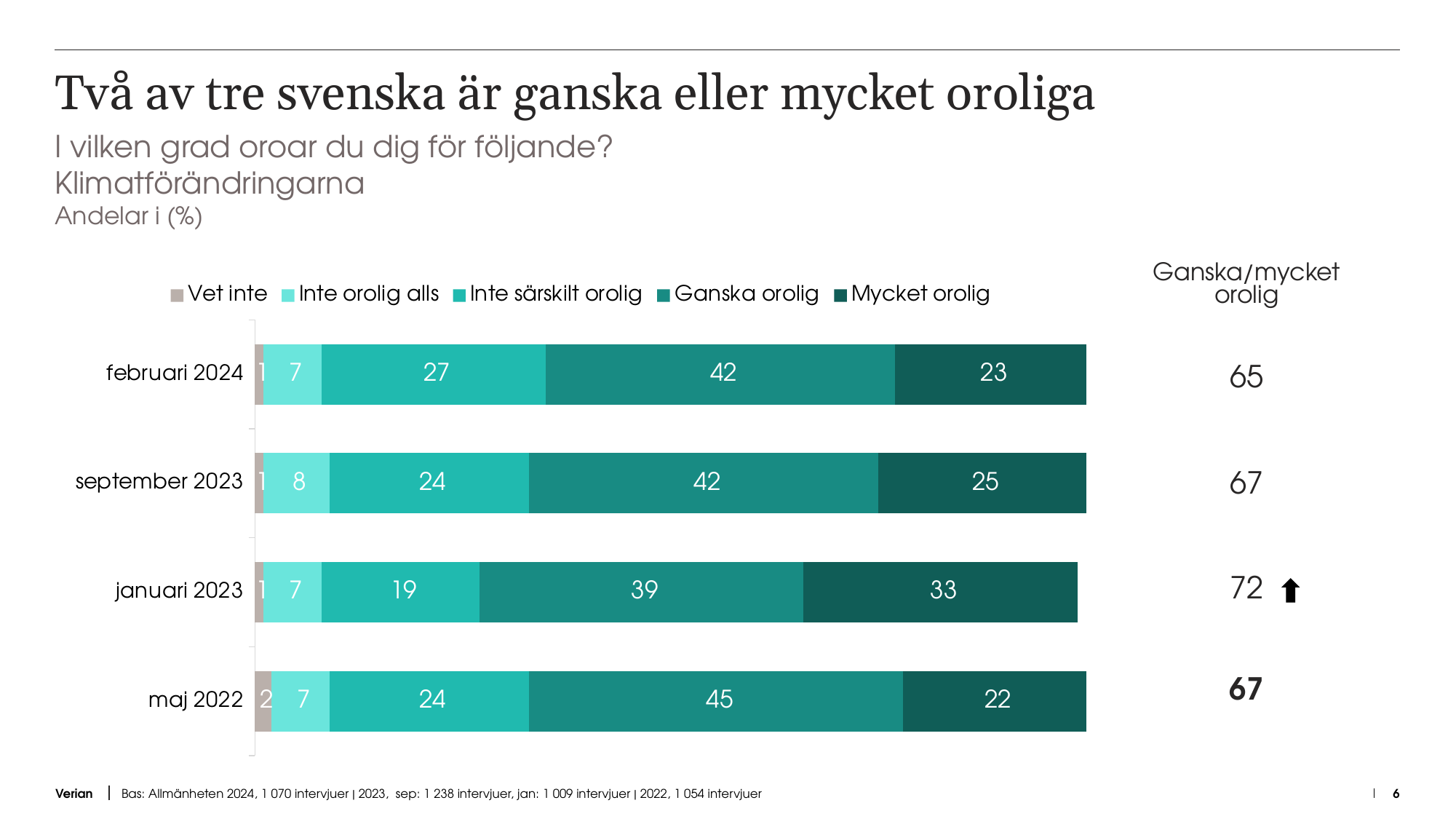

# Två av tre svenska är ganska eller mycket oroliga
I vilken grad oroar du dig för följande?
Klimatförändringarna
Andelar i (%)
| Ganska/mycket orolig |
| --- |
| 65 |
| 67 |
| 72 |
| 67 |

### Chart

| Category | Vet inte | Inte orolig alls | Inte särskilt orolig | Ganska orolig | Mycket orolig |
|---|---|---|---|---|---|
| februari 2024 | 1.0 | 7.0 | 27.0 | 42.0 | 23.0 |
| september 2023 | 1.0 | 8.0 | 24.0 | 42.0 | 25.0 |
| januari 2023 | 1.0 | 7.0 | 19.0 | 39.0 | 33.0 |
| maj 2022 | 2.0 | 7.0 | 24.0 | 45.0 | 22.0 |
Bas: Allmänheten 2024, 1 070 intervjuer | 2023,  sep: 1 238 intervjuer, jan: 1 009 intervjuer | 2022, 1 054 intervjuer
6